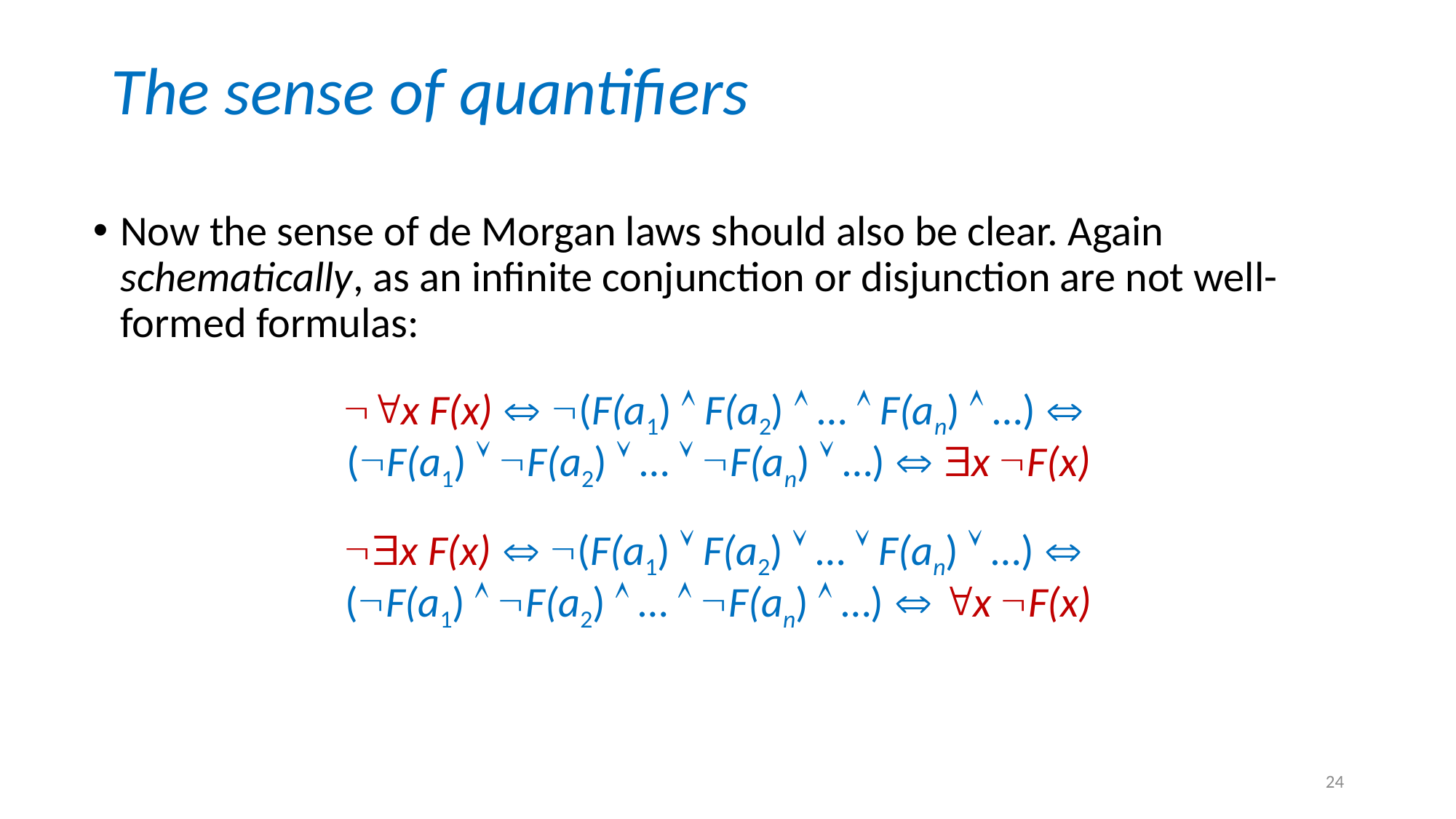

# The sense of quantifiers
Now the sense of de Morgan laws should also be clear. Again schematically, as an infinite conjunction or disjunction are not well-formed formulas:
¬∀x F(x) ⇔ ¬(F(a1) ∧ F(a2) ∧ … ∧ F(an) ∧ …) ⇔
(¬F(a1) ∨ ¬F(a2) ∨ … ∨ ¬F(an) ∨ …) ⇔ ∃x ¬F(x)
¬∃x F(x) ⇔ ¬(F(a1) ∨ F(a2) ∨ … ∨ F(an) ∨ …) ⇔
(¬F(a1) ∧ ¬F(a2) ∧ … ∧ ¬F(an) ∧ …) ⇔ ∀x ¬F(x)

24